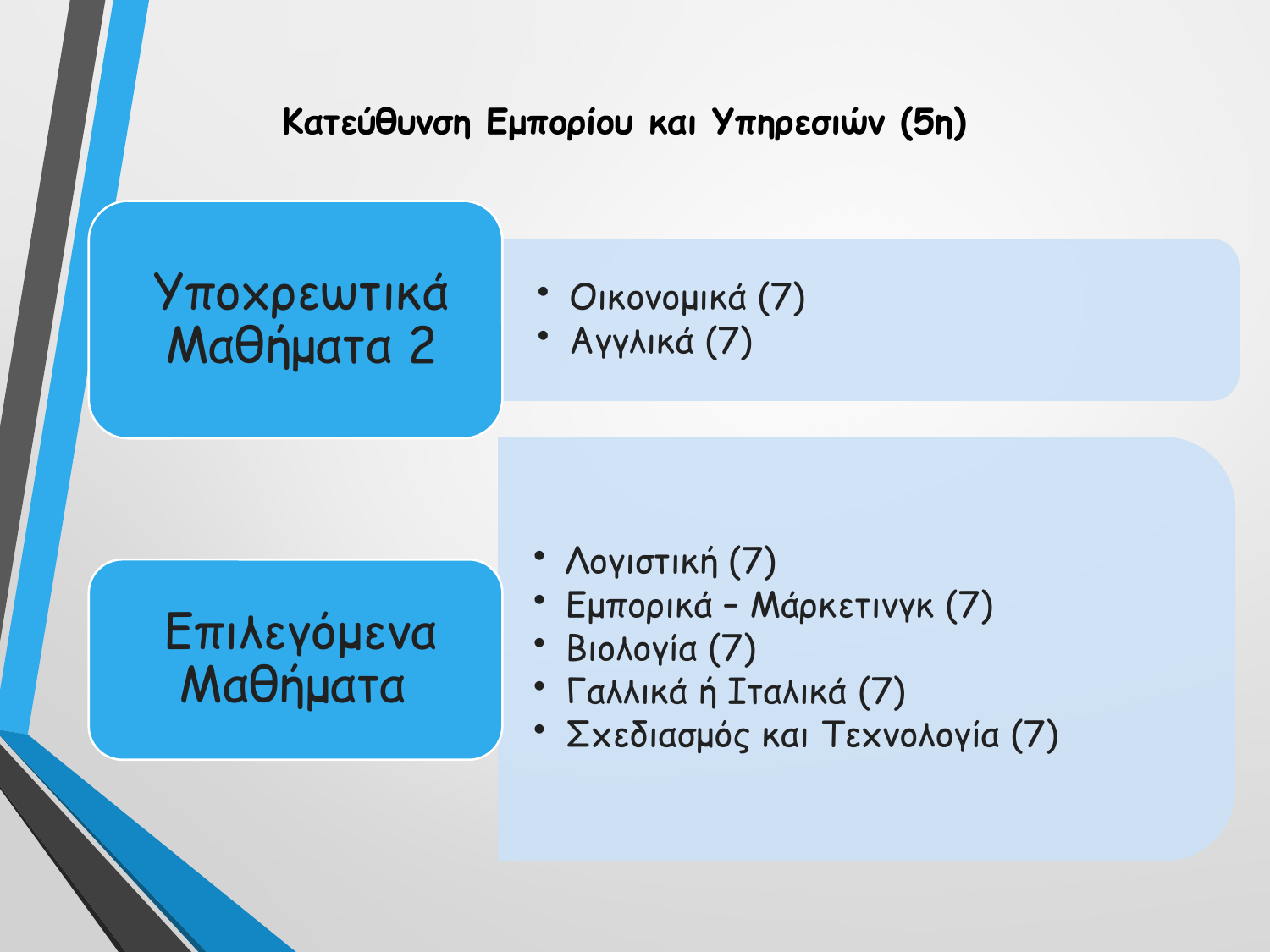

# Κατεύθυνση Εμπορίου και Υπηρεσιών (5η)
Οικονομικά (7)
Αγγλικά (7)
Υποχρεωτικά Μαθήματα 2
Λογιστική (7)
Εμπορικά – Μάρκετινγκ (7)
Βιολογία (7)
Γαλλικά ή Ιταλικά (7)
Σχεδιασμός και Τεχνολογία (7)
Επιλεγόμενα Μαθήματα